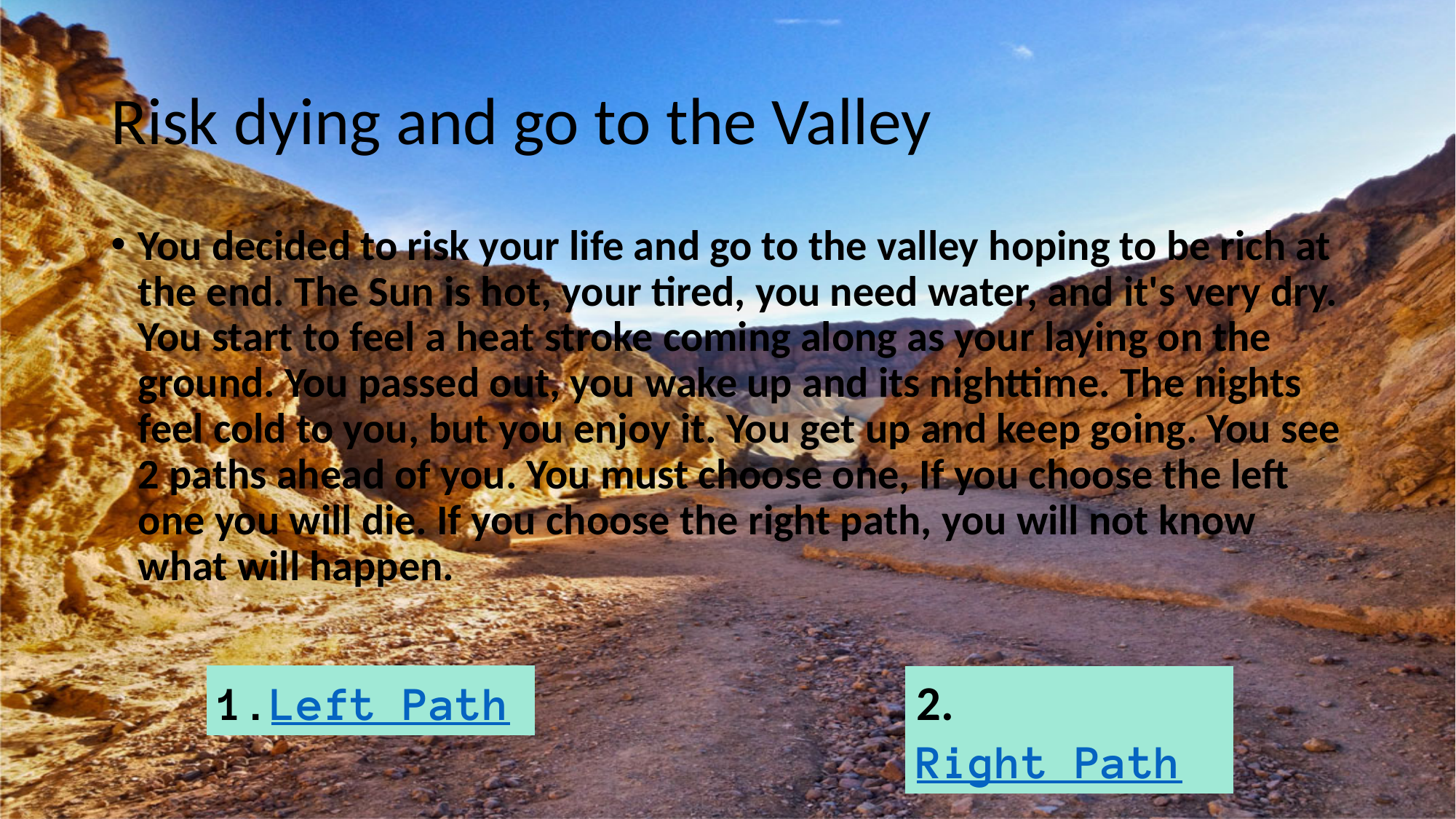

# Risk dying and go to the Valley
You decided to risk your life and go to the valley hoping to be rich at the end. The Sun is hot, your tired, you need water, and it's very dry. You start to feel a heat stroke coming along as your laying on the ground. You passed out, you wake up and its nighttime. The nights feel cold to you, but you enjoy it. You get up and keep going. You see 2 paths ahead of you. You must choose one, If you choose the left one you will die. If you choose the right path, you will not know what will happen.
Left Path
2. Right Path